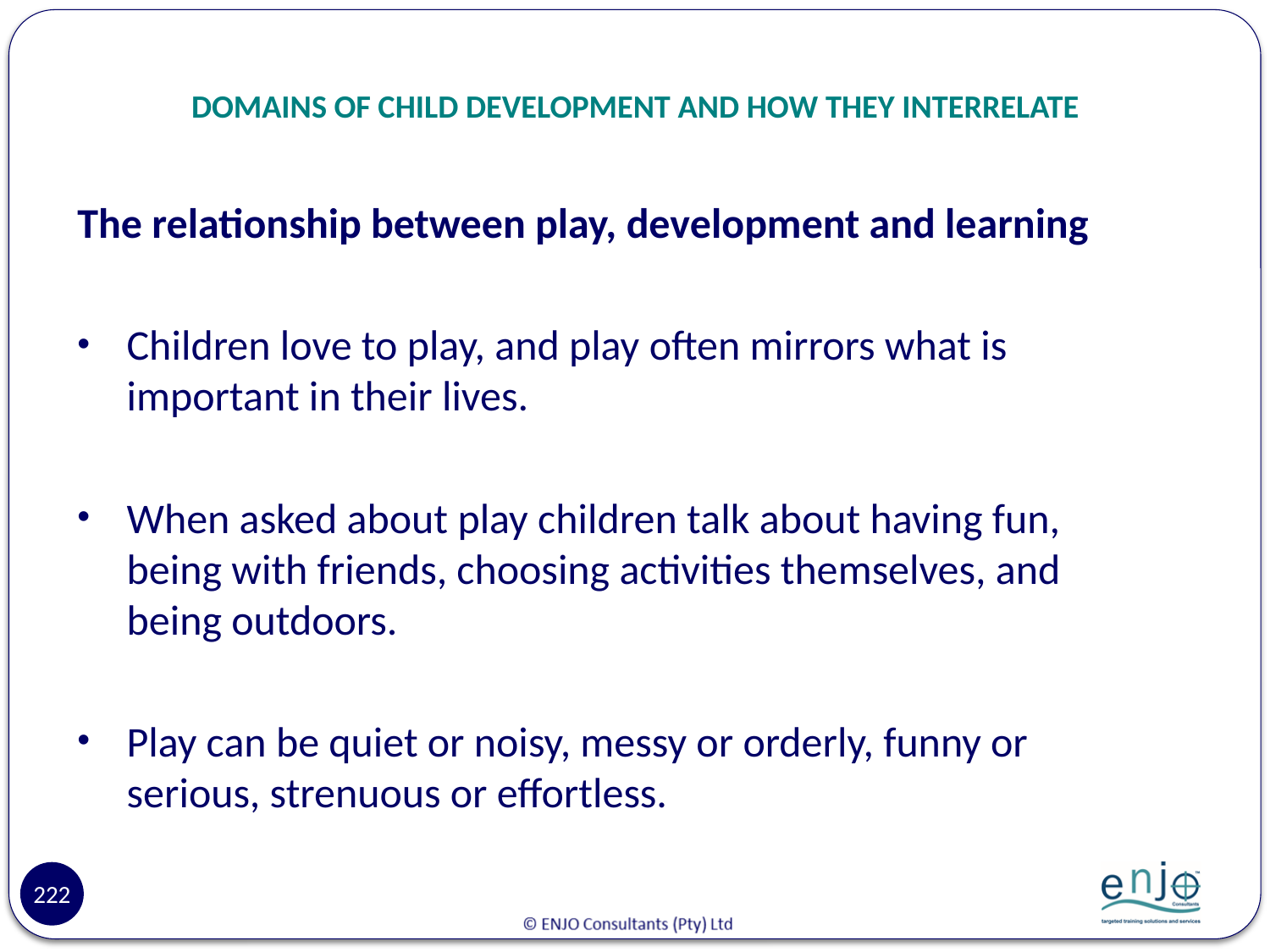

# DOMAINS OF CHILD DEVELOPMENT AND HOW THEY INTERRELATE
The relationship between play, development and learning

Children love to play, and play often mirrors what is important in their lives.

When asked about play children talk about having fun, being with friends, choosing activities themselves, and being outdoors.

Play can be quiet or noisy, messy or orderly, funny or serious, strenuous or effortless.

222